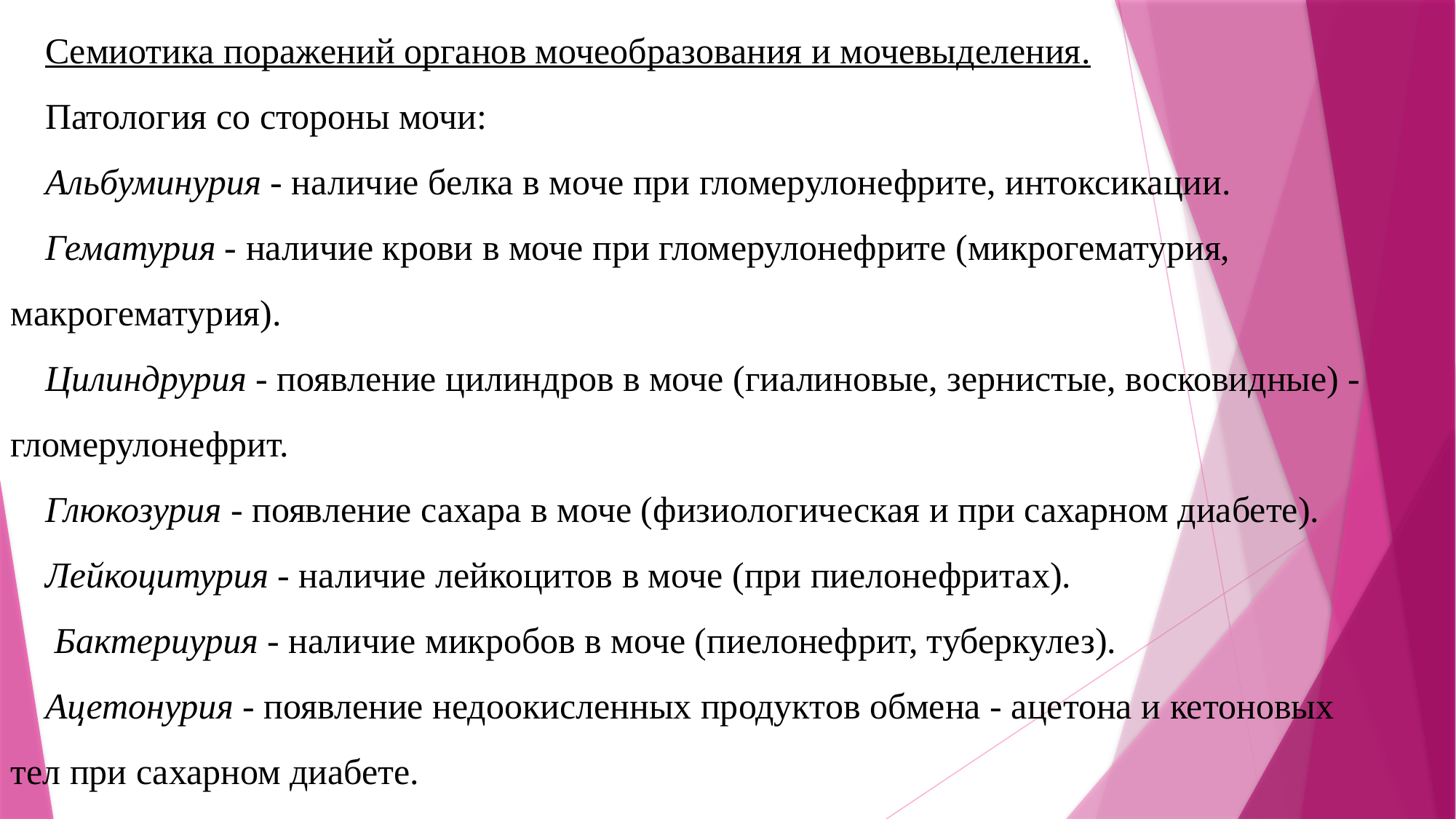

Семиотика поражений органов мочеобразования и мочевыделения.
Патология со стороны мочи:
Альбуминурия - наличие белка в моче при гломерулонефрите, интоксикации.
Гематурия - наличие крови в моче при гломерулонефрите (микрогематурия, макрогематурия).
Цилиндрурия - появление цилиндров в моче (гиалиновые, зернистые, восковидные) -гломерулонефрит.
Глюкозурия - появление сахара в моче (физиологическая и при сахарном диабете).
Лейкоцитурия - наличие лейкоцитов в моче (при пиелонефритах).
 Бактериурия - наличие микробов в моче (пиелонефрит, туберкулез).
Ацетонурия - появление недоокисленных продуктов обмена - ацетона и кетоновых тел при сахарном диабете.